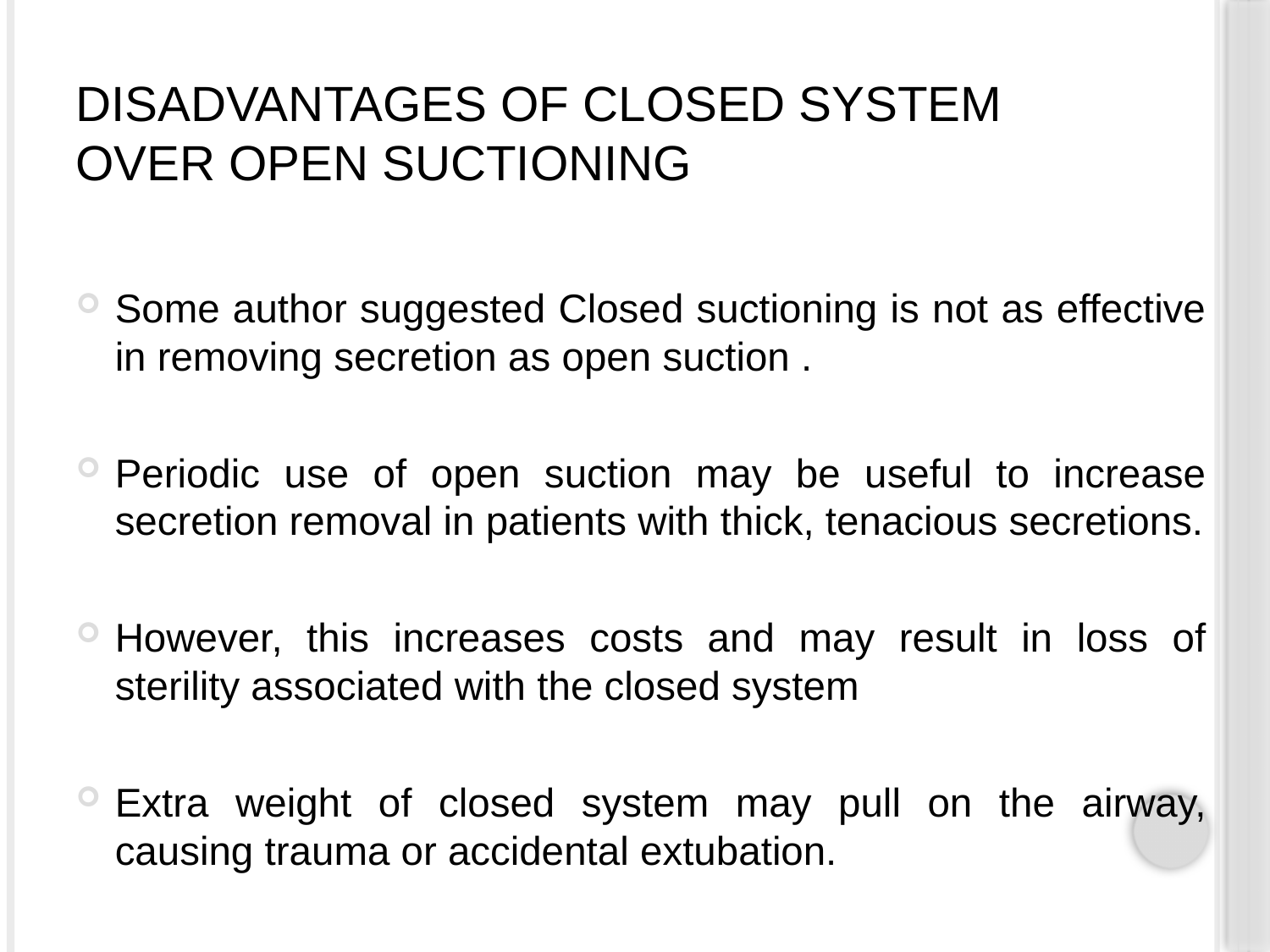

# Disadvantages of closed system over open suctioning

Some author suggested Closed suctioning is not as effective in removing secretion as open suction .

Periodic use of open suction may be useful to increase secretion removal in patients with thick, tenacious secretions.

However, this increases costs and may result in loss of sterility associated with the closed system

Extra weight of closed system may pull on the airway, causing trauma or accidental extubation.